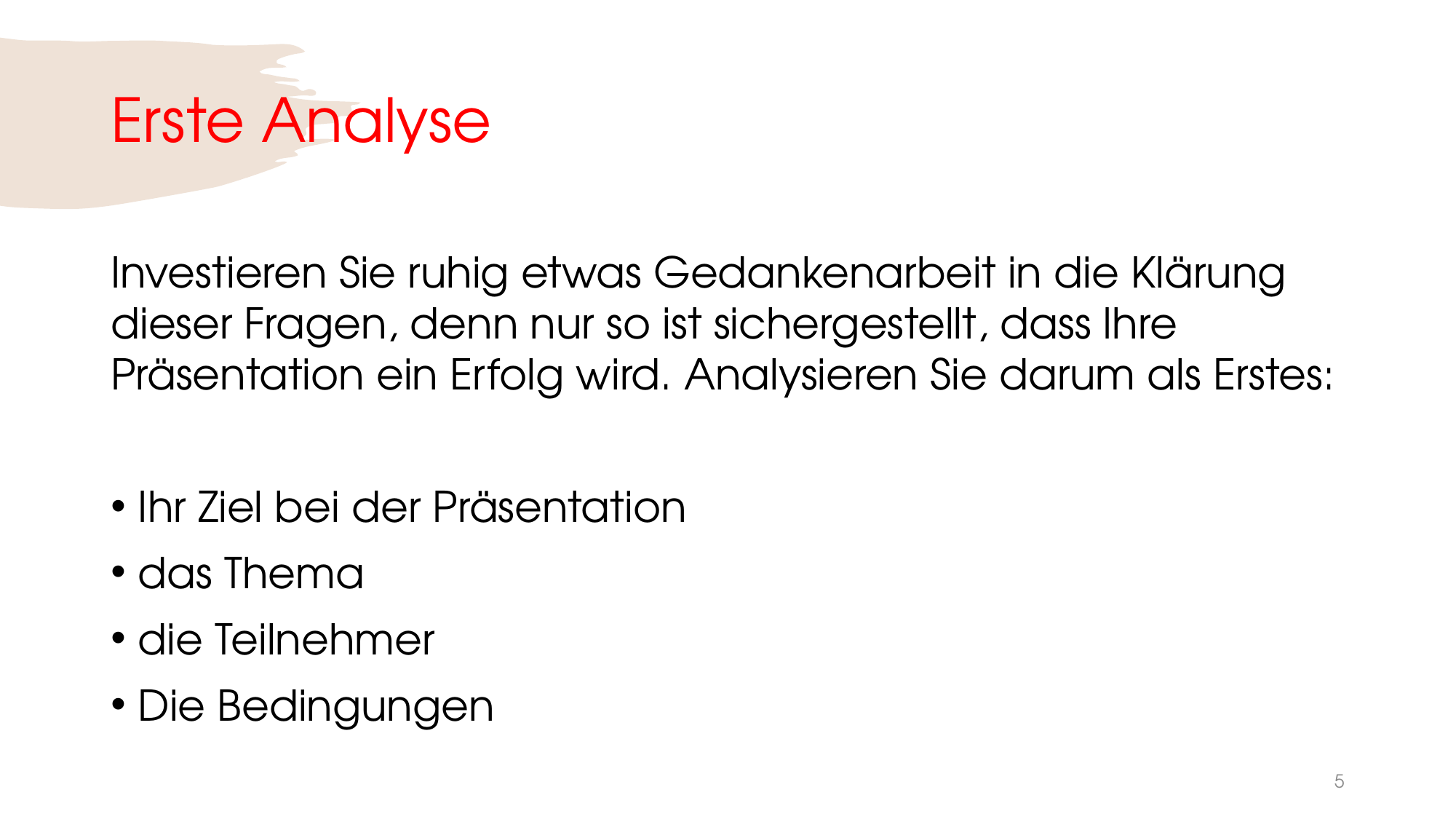

# Erste Analyse
Investieren Sie ruhig etwas Gedankenarbeit in die Klärung dieser Fragen, denn nur so ist sichergestellt, dass Ihre Präsentation ein Erfolg wird. Analysieren Sie darum als Erstes:

Ihr Ziel bei der Präsentation
das Thema
die Teilnehmer
Die Bedingungen
5